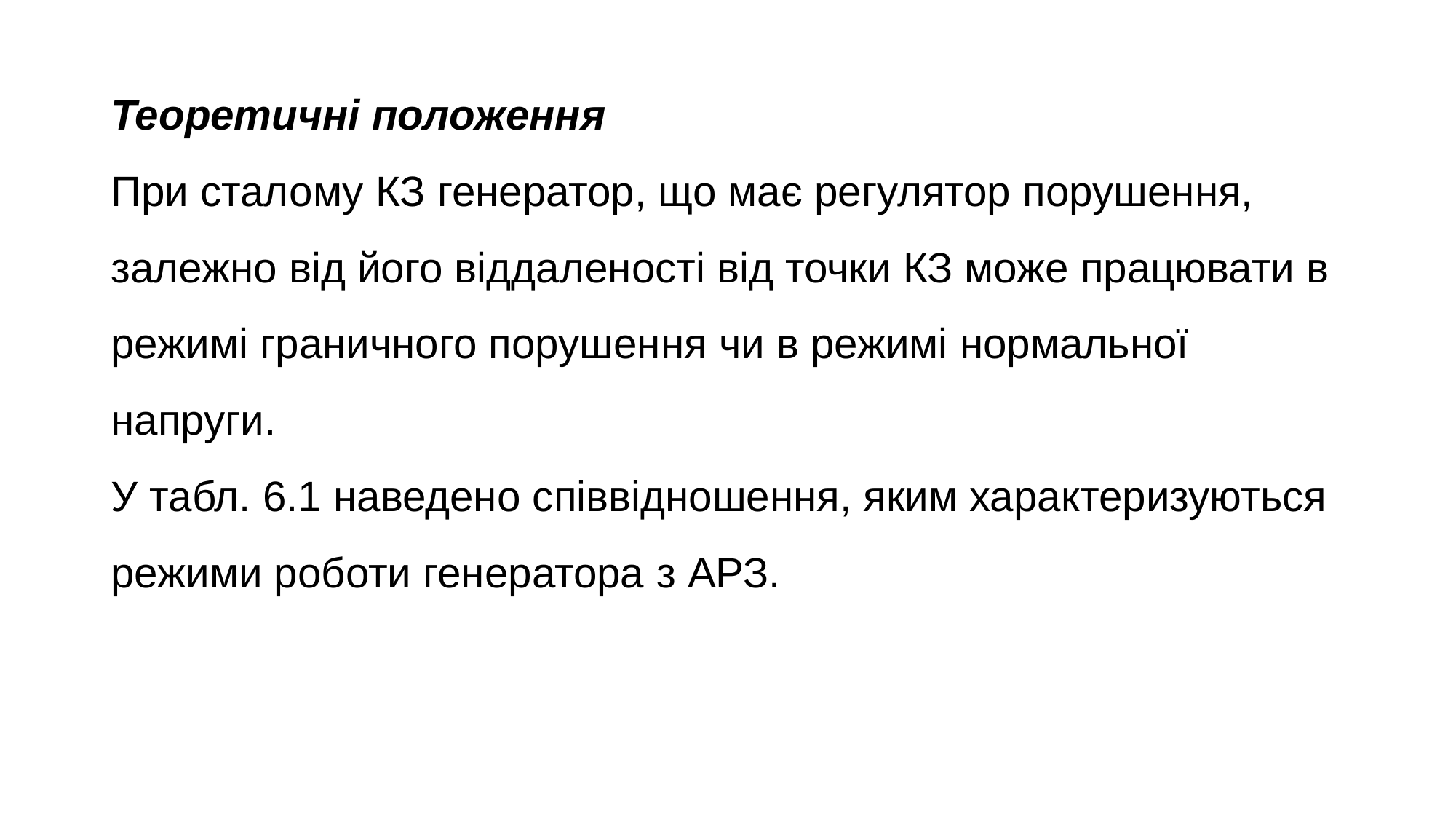

Теоретичні положення
При сталому КЗ генератор, що має регулятор порушення, залежно від його віддаленості від точки КЗ може працювати в режимі граничного порушення чи в режимі нормальної напруги.
У табл. 6.1 наведено співвідношення, яким характеризуються режими роботи генератора з АРЗ.